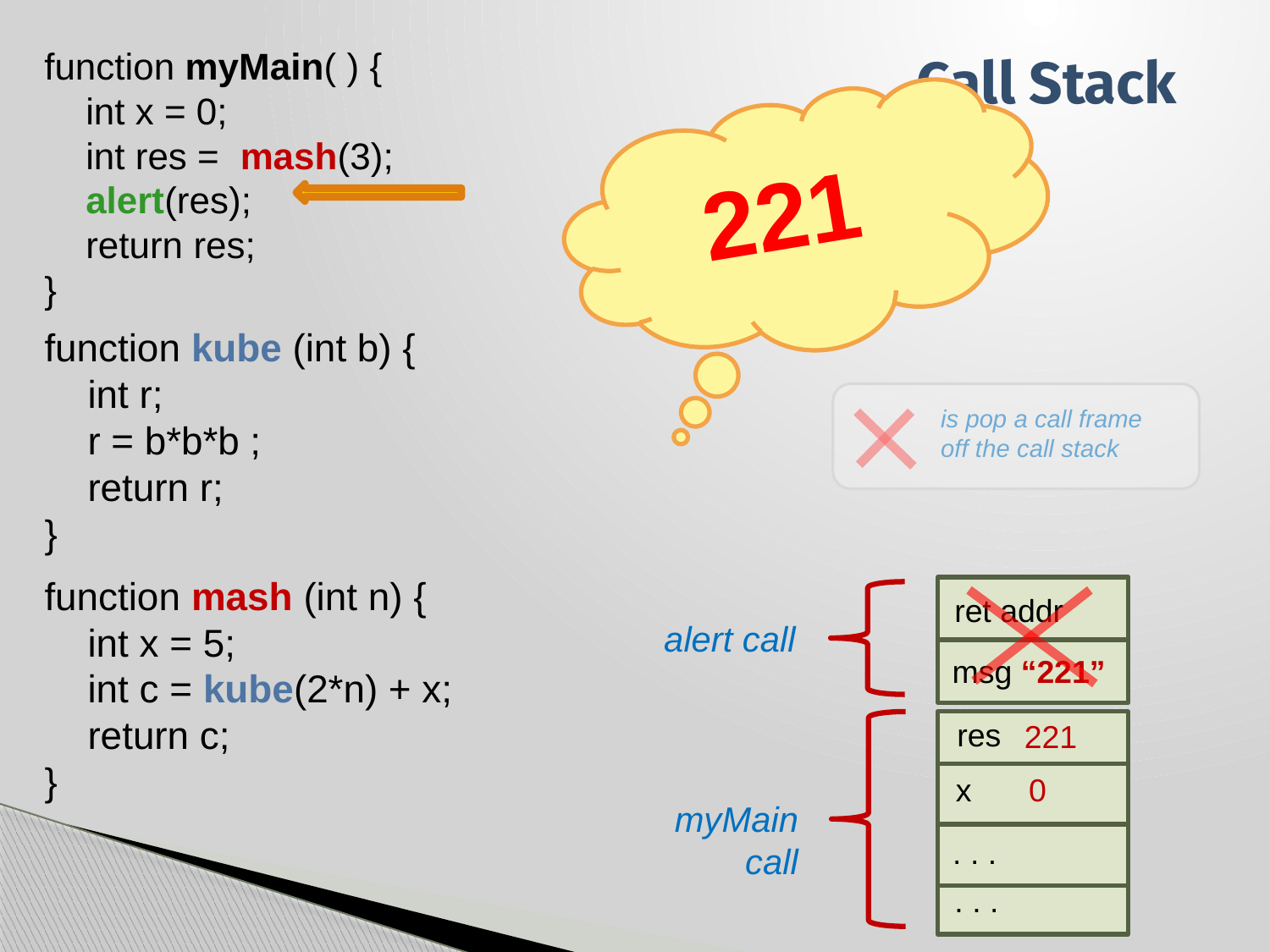

function myMain( ) {
    int x = 0;
    int res =  mash(3);
    alert(res);
    return res;
}

Call Stack

221

function kube (int b) {
    int r;
    r = b*b*b ;
    return r;
}

is pop a call frame off the call stack
function mash (int n) {
    int x = 5;
    int c = kube(2*n) + x;
    return c;
}

ret addr
alert call
msg “221”
res

. . .
. . .

x
myMain call
0
221